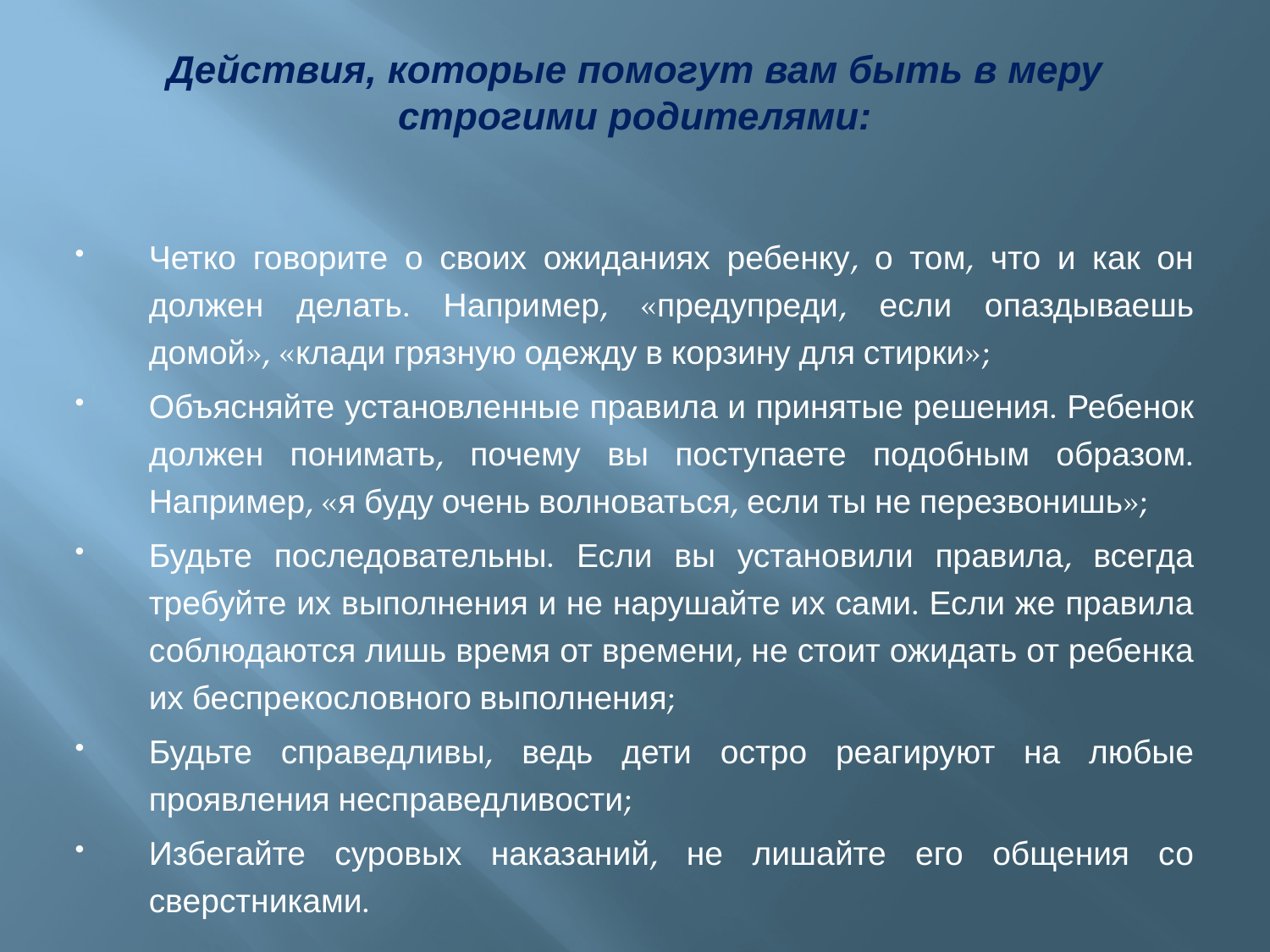

# Действия, которые помогут вам быть в меру строгими родителями:
Четко говорите о своих ожиданиях ребенку, о том, что и как он должен делать. Например, «предупреди, если опаздываешь домой», «клади грязную одежду в корзину для стирки»;
Объясняйте установленные правила и принятые решения. Ребенок должен понимать, почему вы поступаете подобным образом. Например, «я буду очень волноваться, если ты не перезвонишь»;
Будьте последовательны. Если вы установили правила, всегда требуйте их выполнения и не нарушайте их сами. Если же правила соблюдаются лишь время от времени, не стоит ожидать от ребенка их беспрекословного выполнения;
Будьте справедливы, ведь дети остро реагируют на любые проявления несправедливости;
Избегайте суровых наказаний, не лишайте его общения со сверстниками.